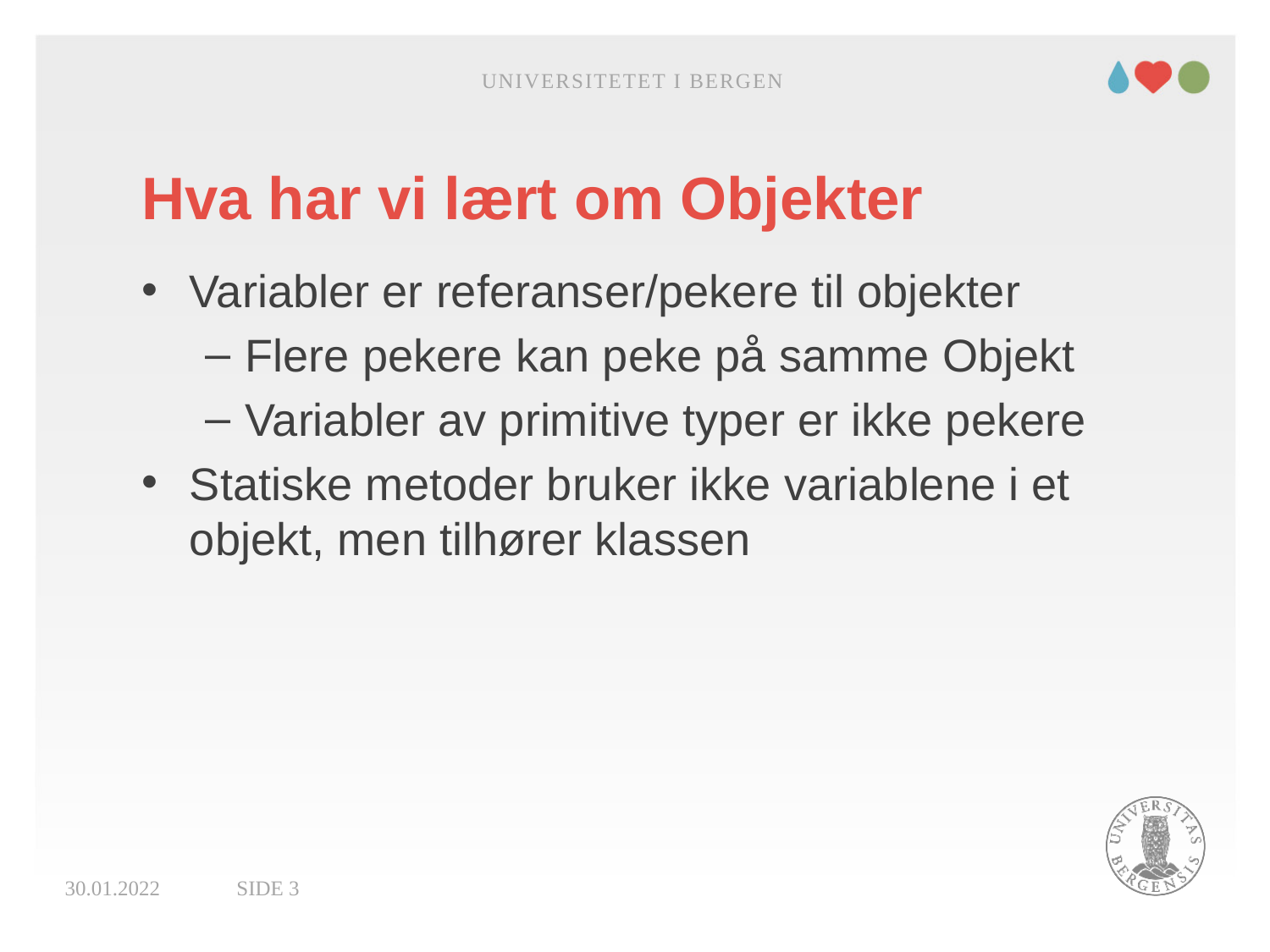

Universitetet i Bergen
# Hva har vi lært om Objekter
Variabler er referanser/pekere til objekter
Flere pekere kan peke på samme Objekt
Variabler av primitive typer er ikke pekere
Statiske metoder bruker ikke variablene i et objekt, men tilhører klassen

30.01.2022
Side 3